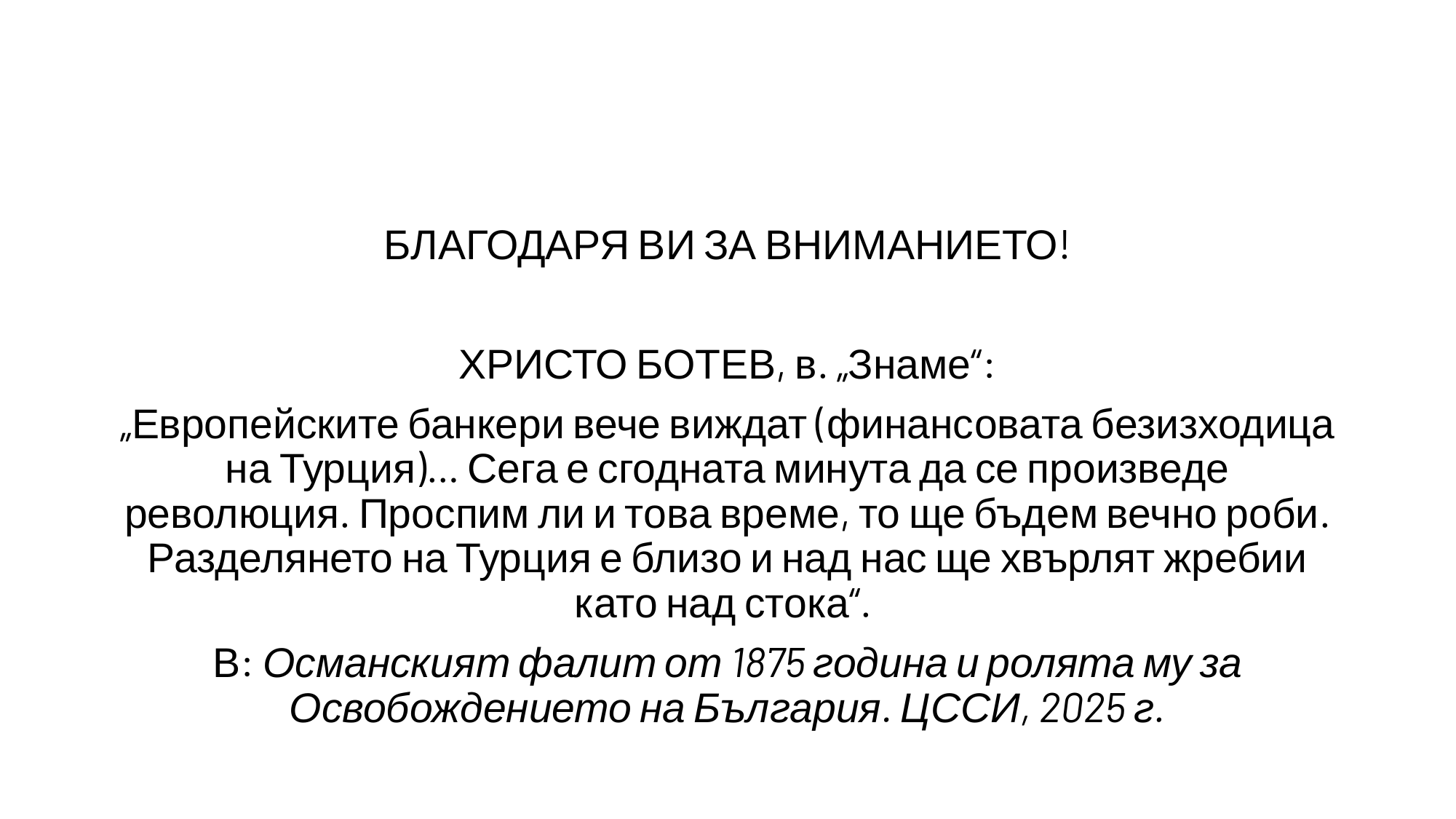

БЛАГОДАРЯ ВИ ЗА ВНИМАНИЕТО!

ХРИСТО БОТЕВ, в. „Знаме“:
„Европейските банкери вече виждат (финансовата безизходица на Турция)… Сега е сгодната минута да се произведе революция. Проспим ли и това време, то ще бъдем вечно роби. Разделянето на Турция е близо и над нас ще хвърлят жребии като над стока“.
В: Османският фалит от 1875 година и ролята му за Освобождението на България. ЦССИ, 2025 г.